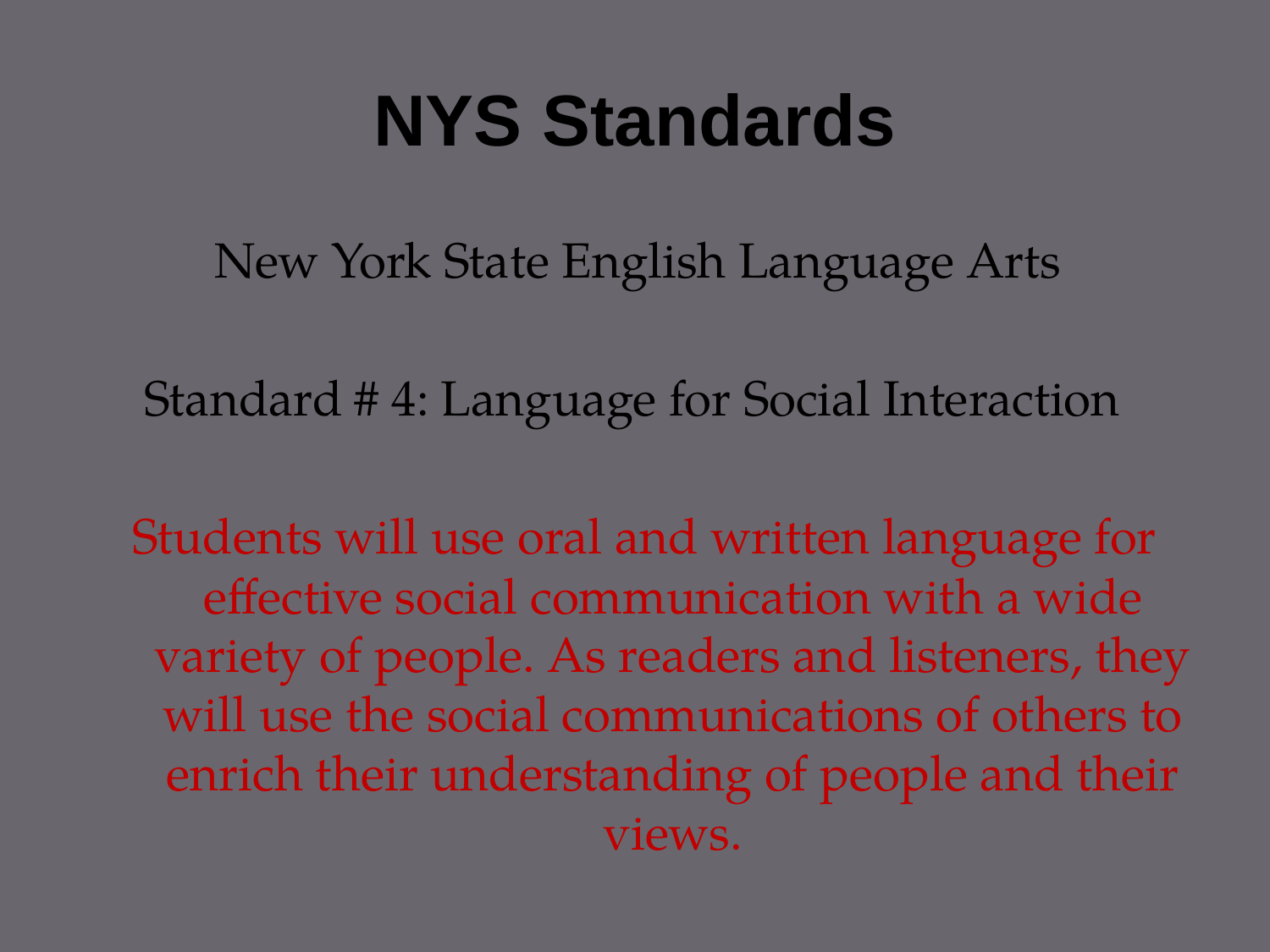

# NYS Standards
New York State English Language Arts

Standard # 4: Language for Social Interaction

Students will use oral and written language for effective social communication with a wide variety of people. As readers and listeners, they will use the social communications of others to enrich their understanding of people and their views.